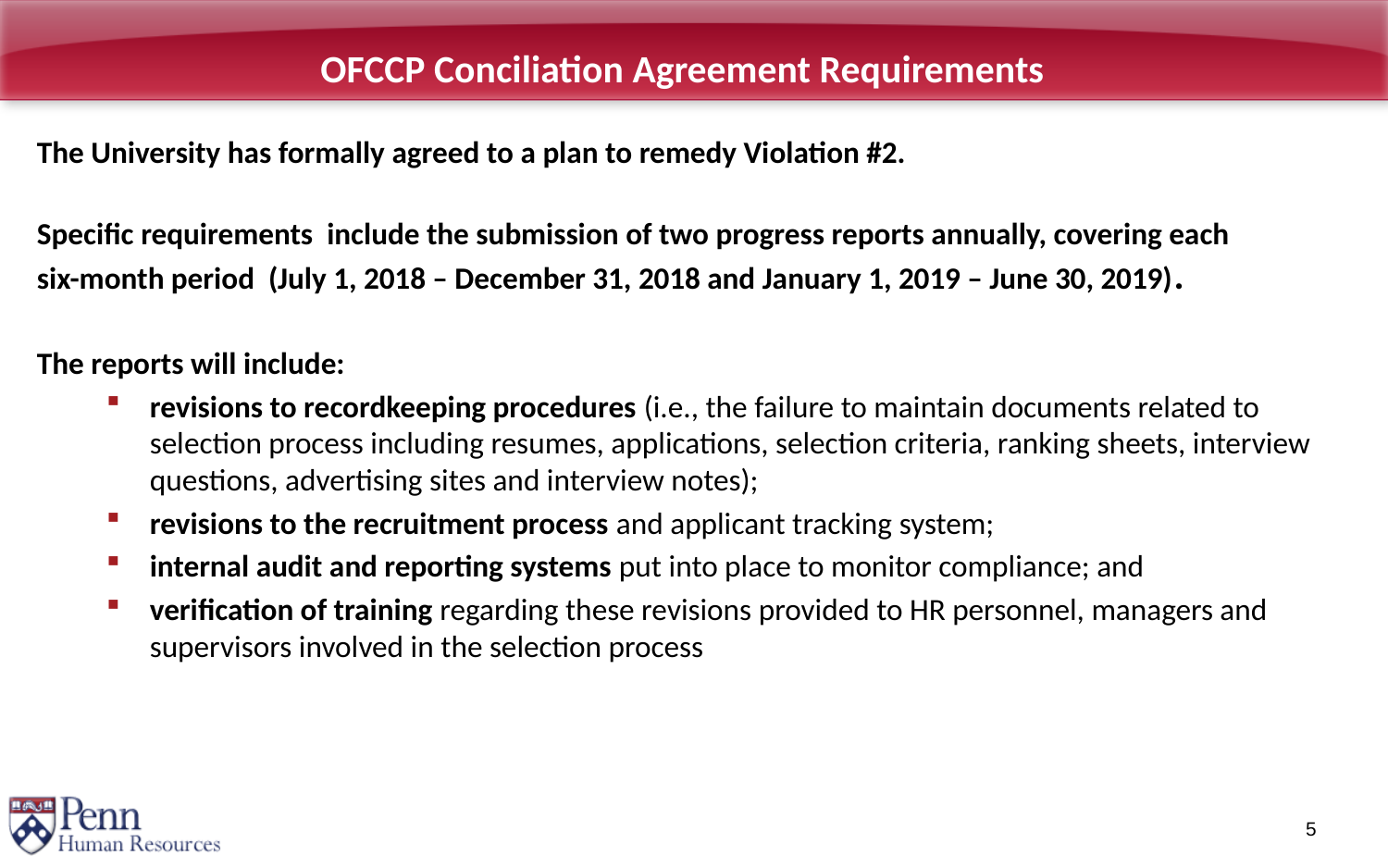

# OFCCP Conciliation Agreement Requirements
The University has formally agreed to a plan to remedy Violation #2.
Specific requirements  include the submission of two progress reports annually, covering each
six-month period  (July 1, 2018 – December 31, 2018 and January 1, 2019 – June 30, 2019).
The reports will include:
revisions to recordkeeping procedures (i.e., the failure to maintain documents related to selection process including resumes, applications, selection criteria, ranking sheets, interview questions, advertising sites and interview notes);
revisions to the recruitment process and applicant tracking system;
internal audit and reporting systems put into place to monitor compliance; and
verification of training regarding these revisions provided to HR personnel, managers and supervisors involved in the selection process
5